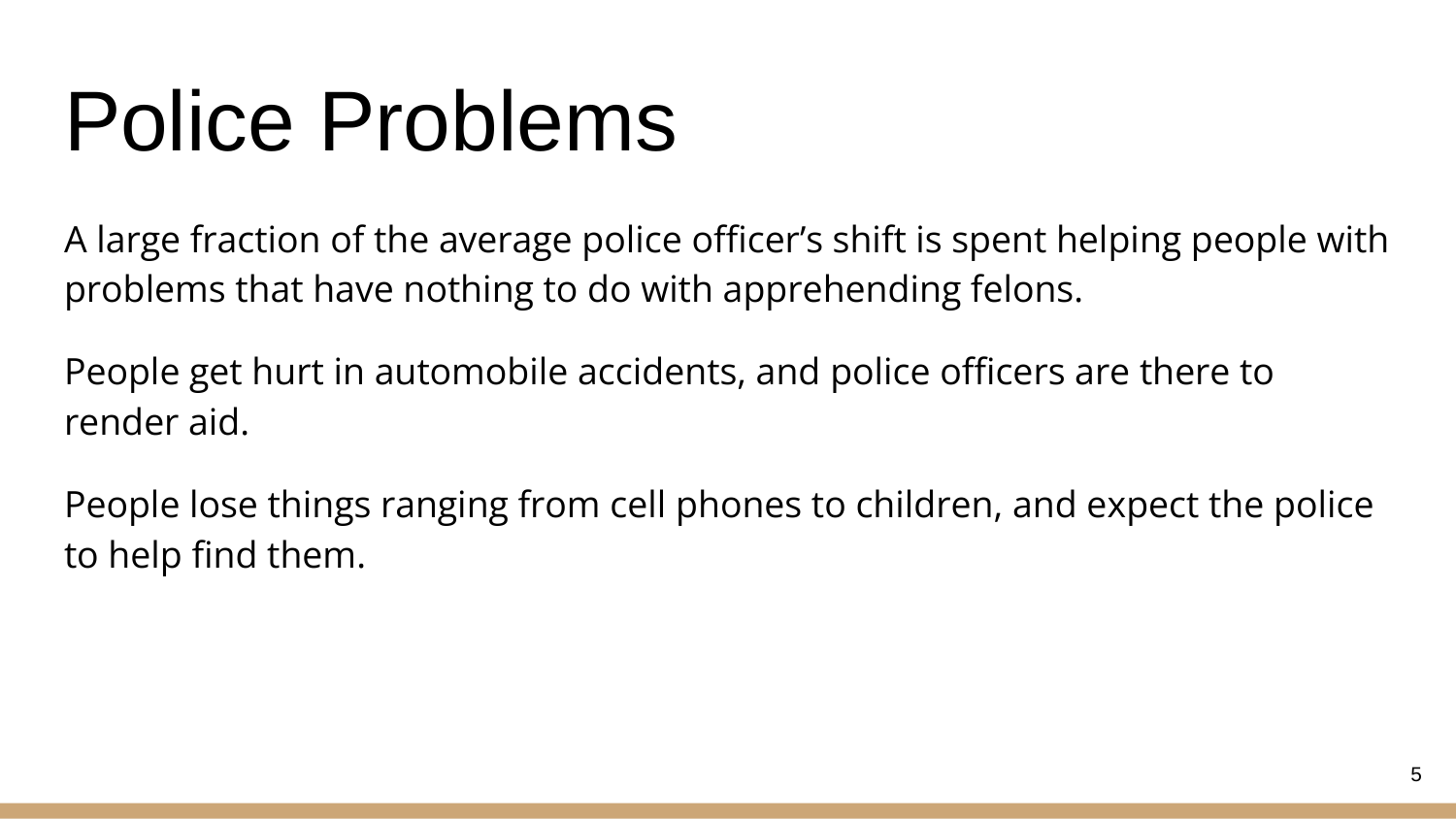

# Police Problems
A large fraction of the average police officer’s shift is spent helping people with problems that have nothing to do with apprehending felons.
People get hurt in automobile accidents, and police officers are there to render aid.
People lose things ranging from cell phones to children, and expect the police to help find them.
5